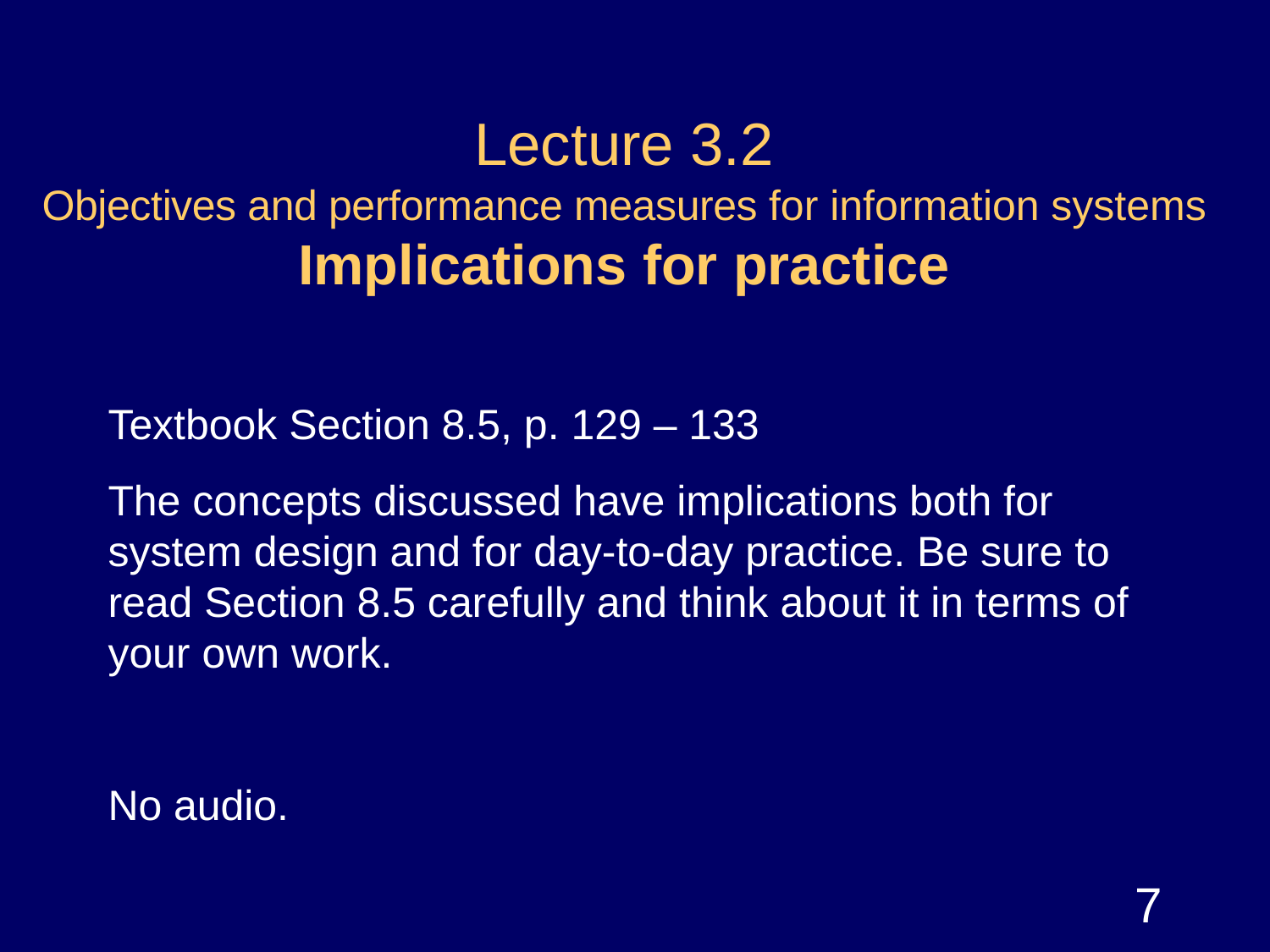

# Lecture 3.2 Objectives and performance measures for information systems Implications for practice
Textbook Section 8.5, p. 129 – 133
The concepts discussed have implications both for system design and for day-to-day practice. Be sure to read Section 8.5 carefully and think about it in terms of your own work.

No audio.

7